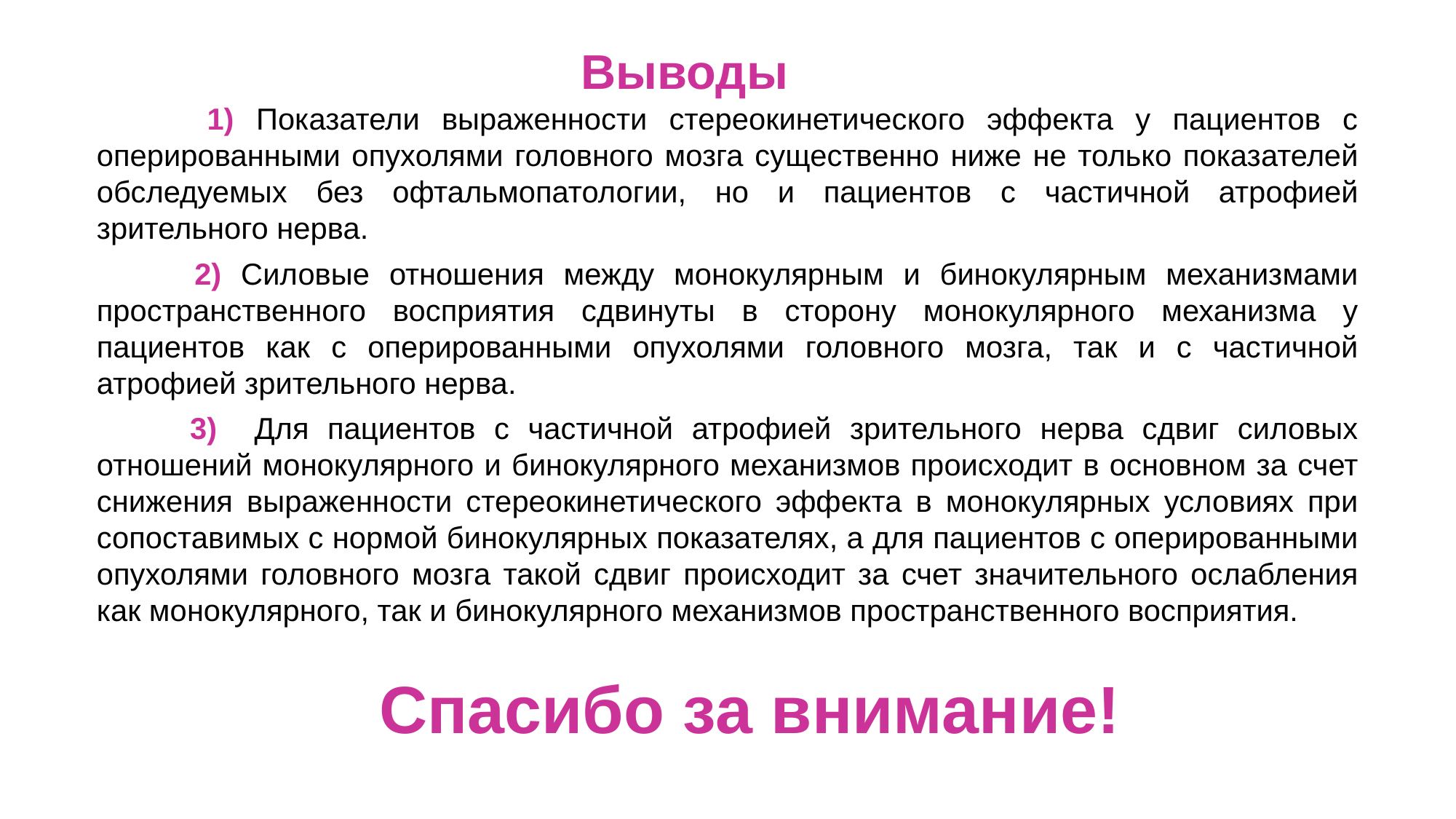

Выводы
     1) Показатели выраженности стереокинетического эффекта у пациентов с оперированными опухолями головного мозга существенно ниже не только показателей обследуемых без офтальмопатологии, но и пациентов с частичной атрофией зрительного нерва.
     2) Силовые отношения между монокулярным и бинокулярным механизмами пространственного восприятия сдвинуты в сторону монокулярного механизма у пациентов как с оперированными опухолями головного мозга, так и с частичной атрофией зрительного нерва.
     3)  Для пациентов с частичной атрофией зрительного нерва сдвиг силовых отношений монокулярного и бинокулярного механизмов происходит в основном за счет снижения выраженности стереокинетического эффекта в монокулярных условиях при сопоставимых с нормой бинокулярных показателях, а для пациентов с оперированными опухолями головного мозга такой сдвиг происходит за счет значительного ослабления как монокулярного, так и бинокулярного механизмов пространственного восприятия.
Спасибо за внимание!